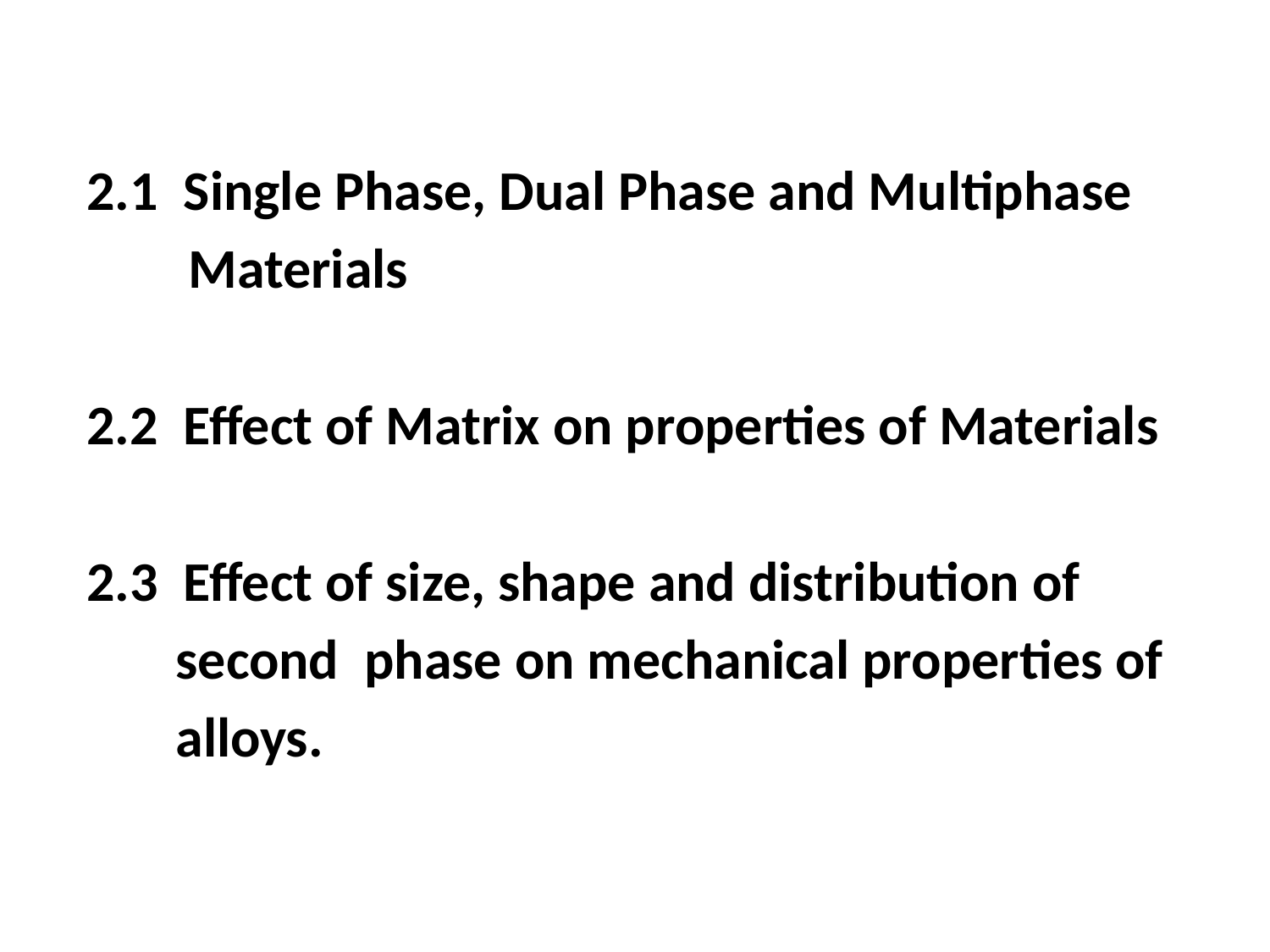

2.1  Single Phase, Dual Phase and Multiphase
        Materials

2.2  Effect of Matrix on properties of Materials

2.3  Effect of size, shape and distribution of
       second  phase on mechanical properties of
       alloys.